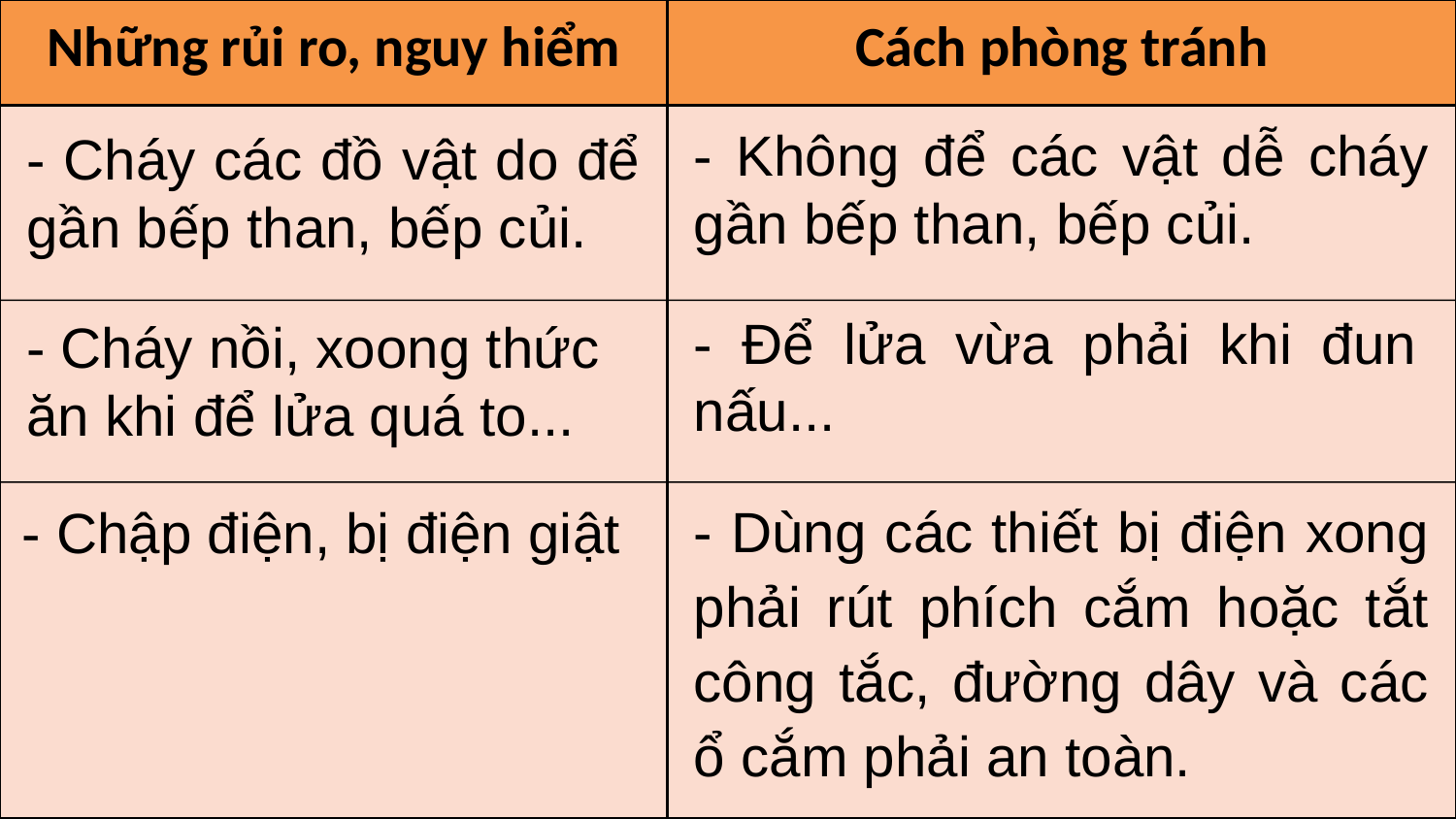

| Những rủi ro, nguy hiểm | Cách phòng tránh |
| --- | --- |
|  |  |
- Không để các vật dễ cháy gần bếp than, bếp củi.
- Cháy các đồ vật do để gần bếp than, bếp củi.
- Để lửa vừa phải khi đun nấu...
- Cháy nồi, xoong thức ăn khi để lửa quá to...
- Dùng các thiết bị điện xong phải rút phích cắm hoặc tắt công tắc, đường dây và các ổ cắm phải an toàn.
- Chập điện, bị điện giật